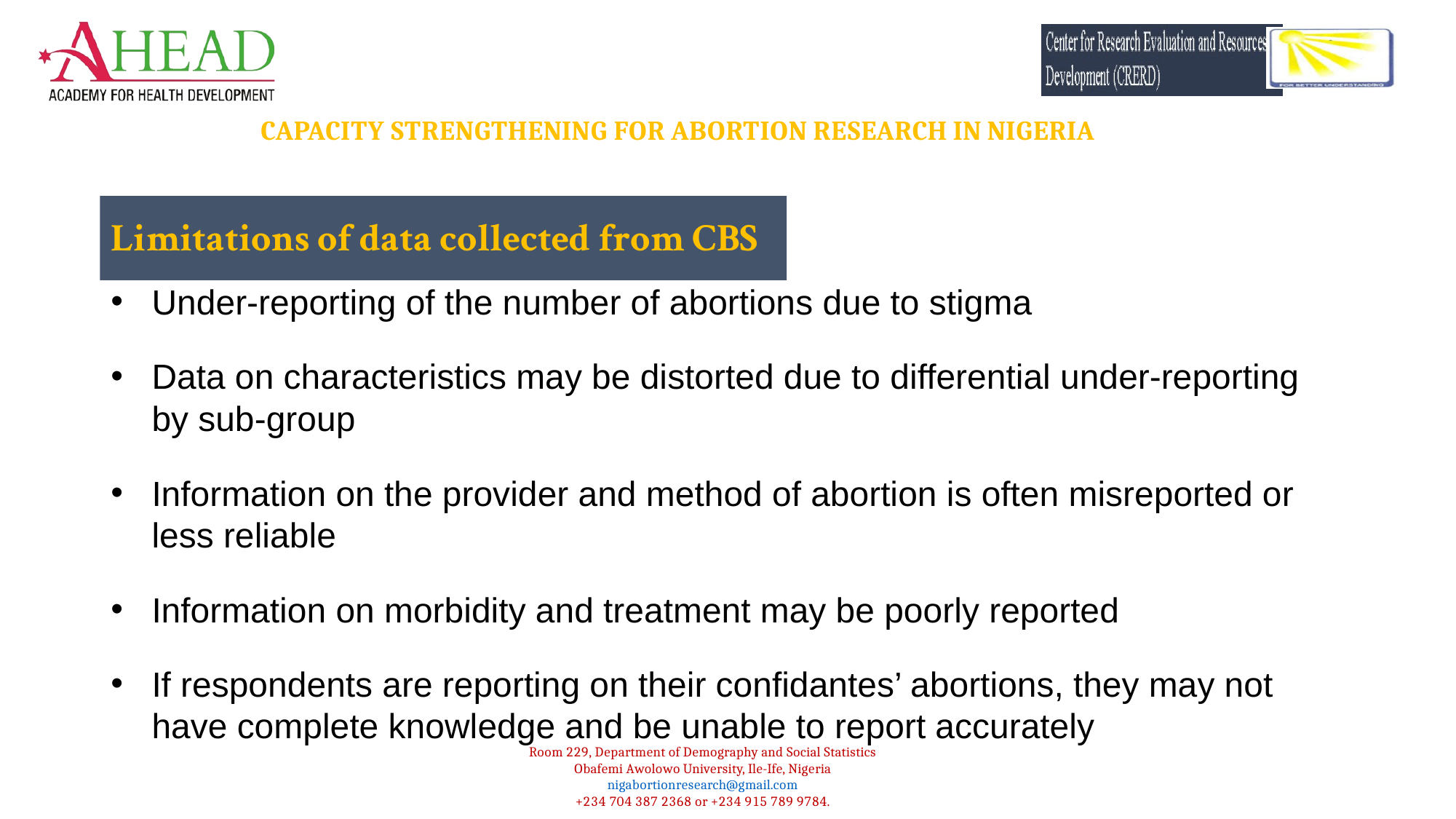

Limitations of data collected from CBS
Under-reporting of the number of abortions due to stigma

Data on characteristics may be distorted due to differential under-reporting by sub-group

Information on the provider and method of abortion is often misreported or less reliable

Information on morbidity and treatment may be poorly reported

If respondents are reporting on their confidantes’ abortions, they may not have complete knowledge and be unable to report accurately